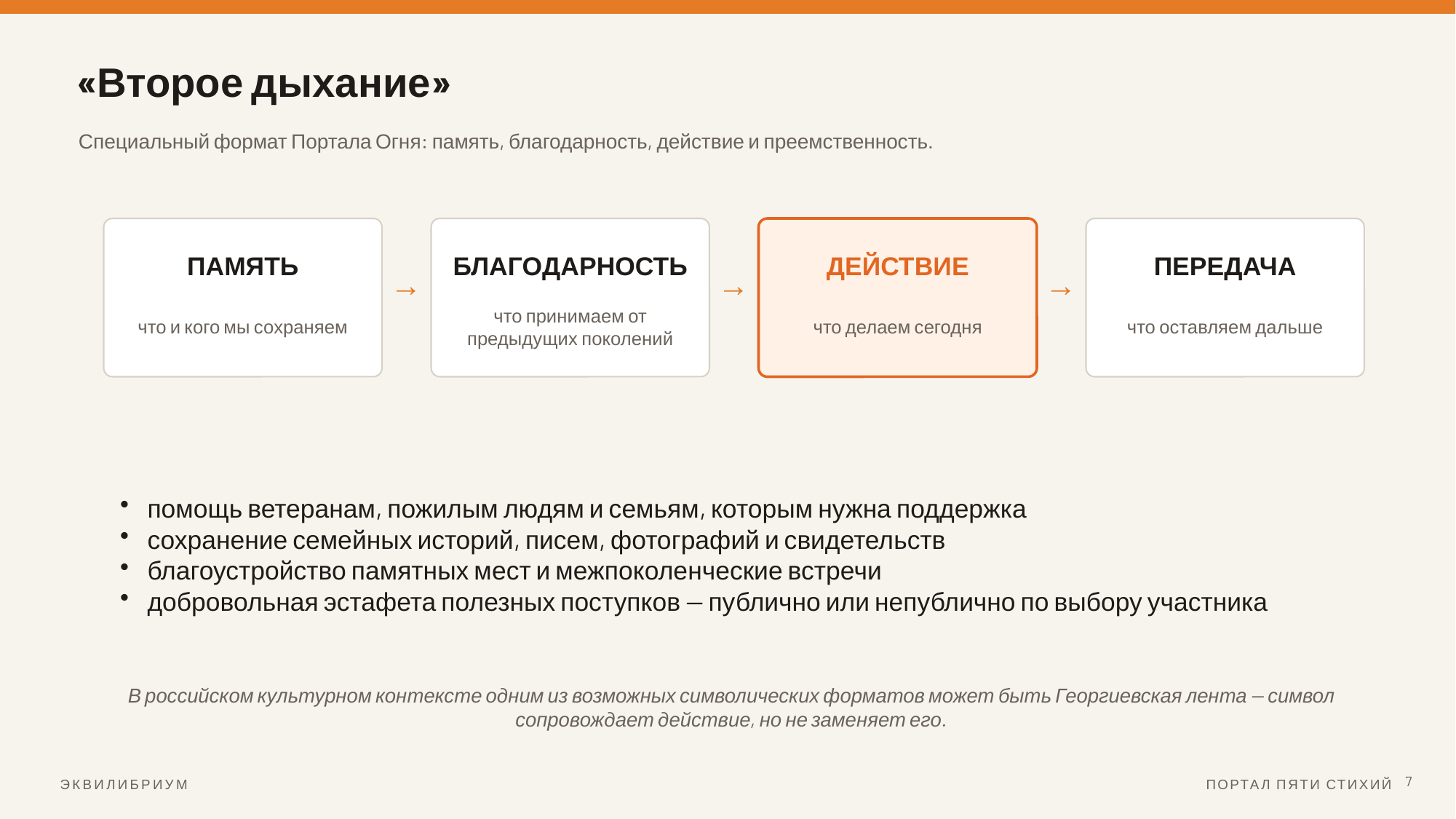

«Второе дыхание»
Специальный формат Портала Огня: память, благодарность, действие и преемственность.

ПАМЯТЬ
БЛАГОДАРНОСТЬ
ДЕЙСТВИЕ
ПЕРЕДАЧА
→
→
→
что и кого мы сохраняем
что принимаем от предыдущих поколений
что делаем сегодня
что оставляем дальше
помощь ветеранам, пожилым людям и семьям, которым нужна поддержка
сохранение семейных историй, писем, фотографий и свидетельств
благоустройство памятных мест и межпоколенческие встречи
добровольная эстафета полезных поступков — публично или непублично по выбору участника
В российском культурном контексте одним из возможных символических форматов может быть Георгиевская лента — символ сопровождает действие, но не заменяет его.
7